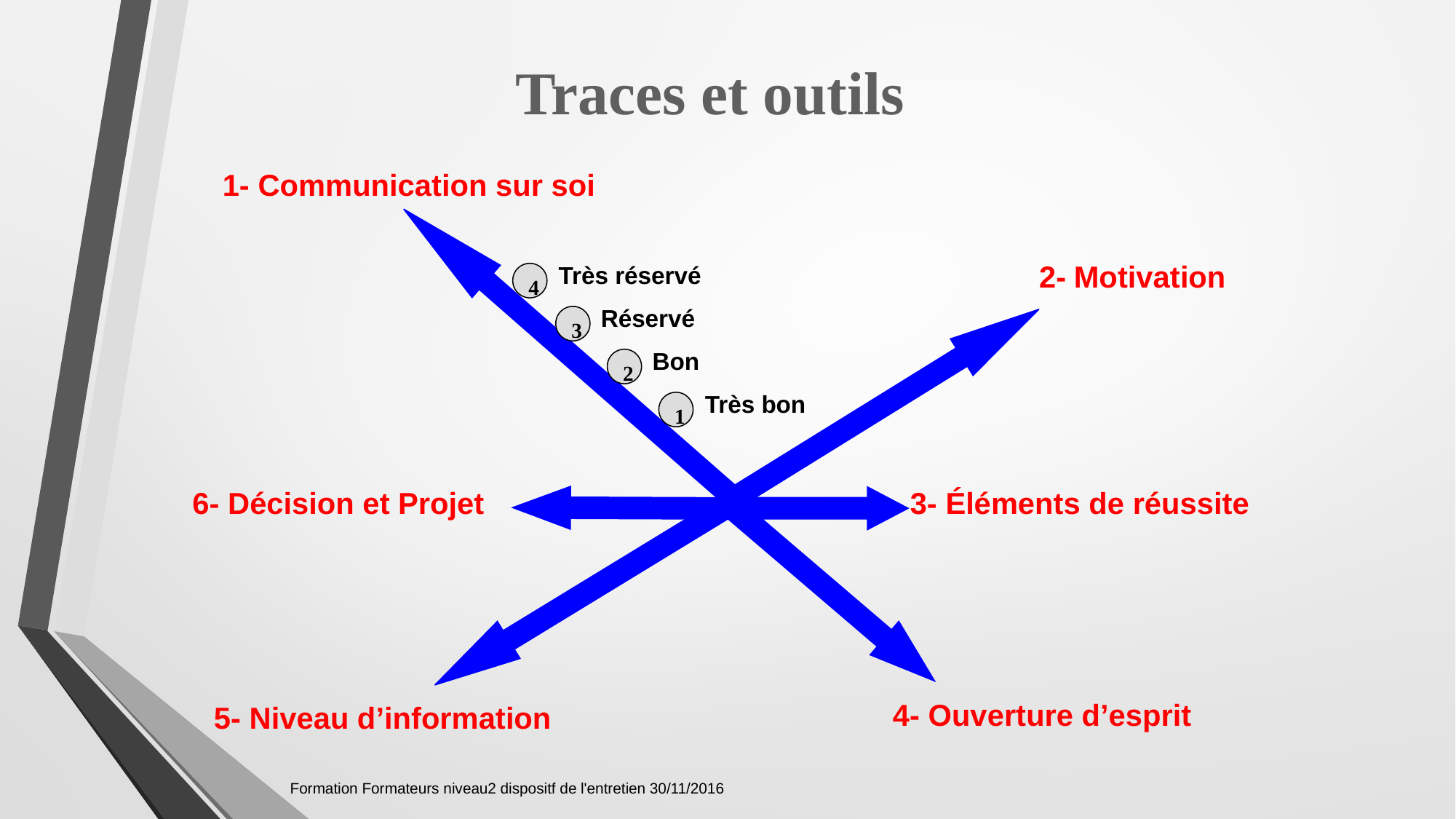

Traces et outils

1- Communication sur soi

2- Motivation
Très réservé
4
Réservé
3
Bon
2
Très bon

1

6- Décision et Projet
3- Éléments de réussite
4- Ouverture d’esprit
5- Niveau d’information
Formation Formateurs niveau2 dispositf de l'entretien 30/11/2016